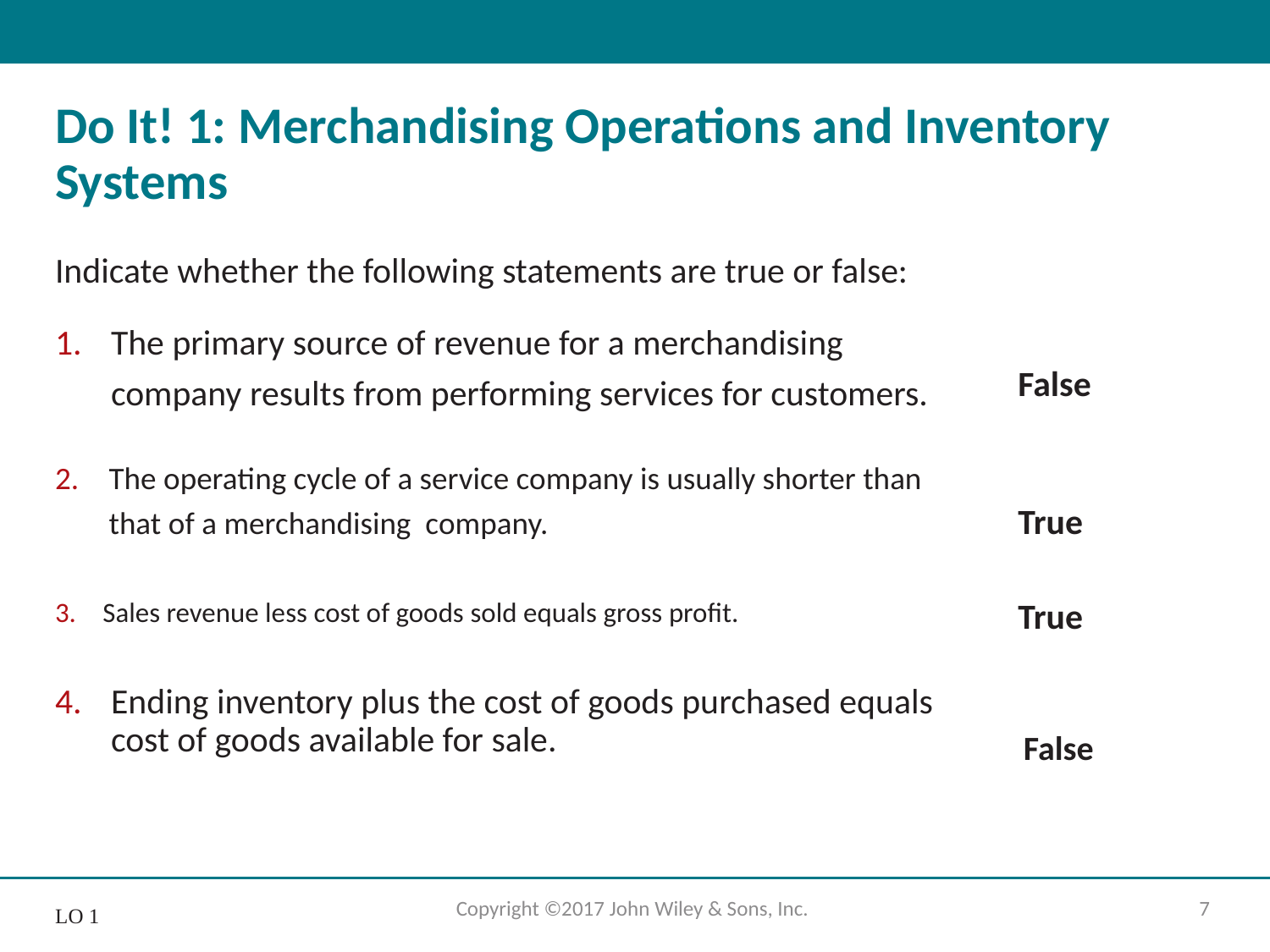

# Do It! 1: Merchandising Operations and Inventory Systems
Indicate whether the following statements are true or false:
The primary source of revenue for a merchandising company results from performing services for customers.
False
The operating cycle of a service company is usually shorter than that of a merchandising  company.
True
Sales revenue less cost of goods sold equals gross profit.
True
Ending inventory plus the cost of goods purchased equals cost of goods available for sale.
False
Copyright ©2017 John Wiley & Sons, Inc.
7
L O 1